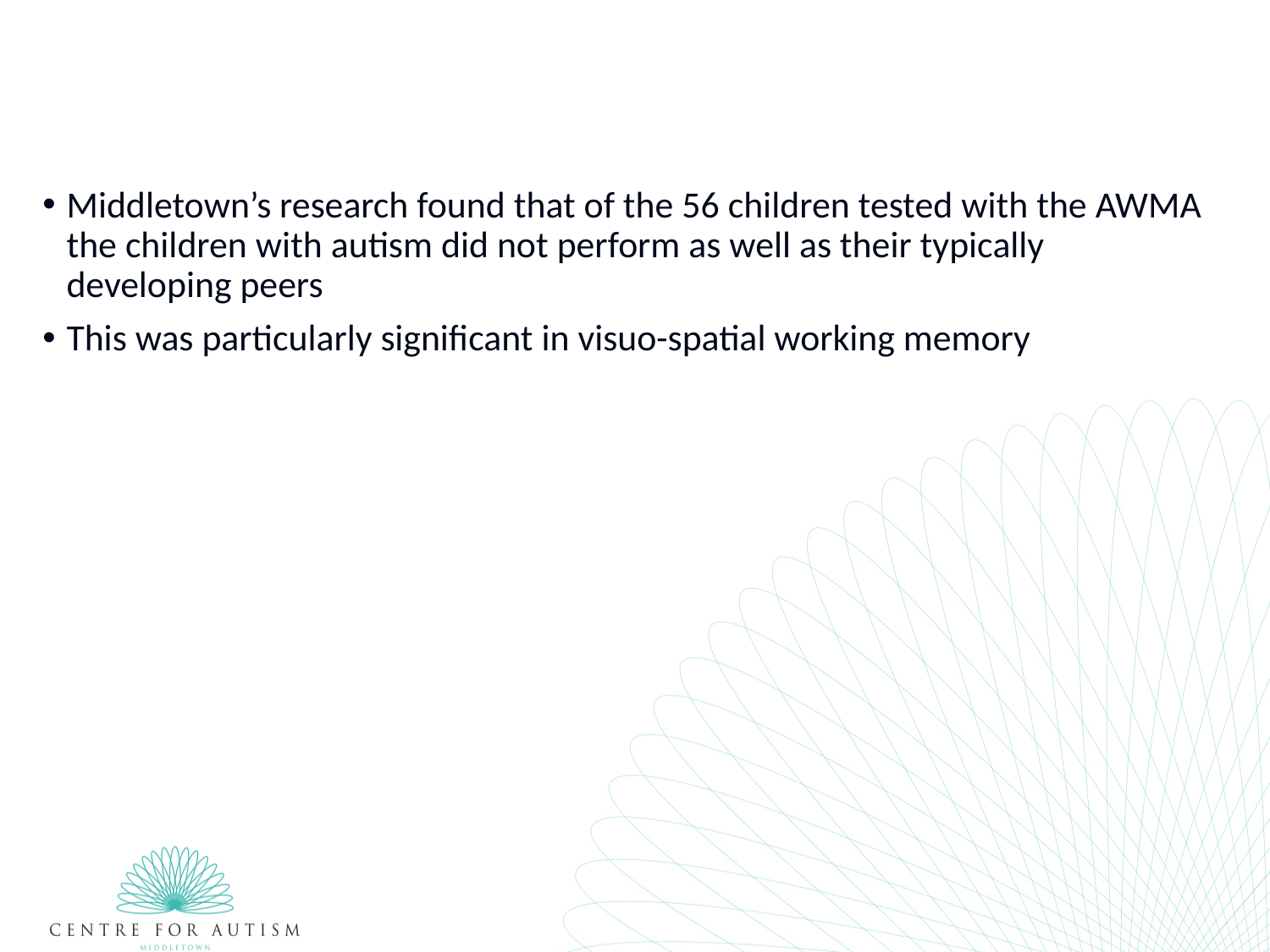

Middletown’s research found that of the 56 children tested with the AWMA the children with autism did not perform as well as their typically developing peers
This was particularly significant in visuo-spatial working memory